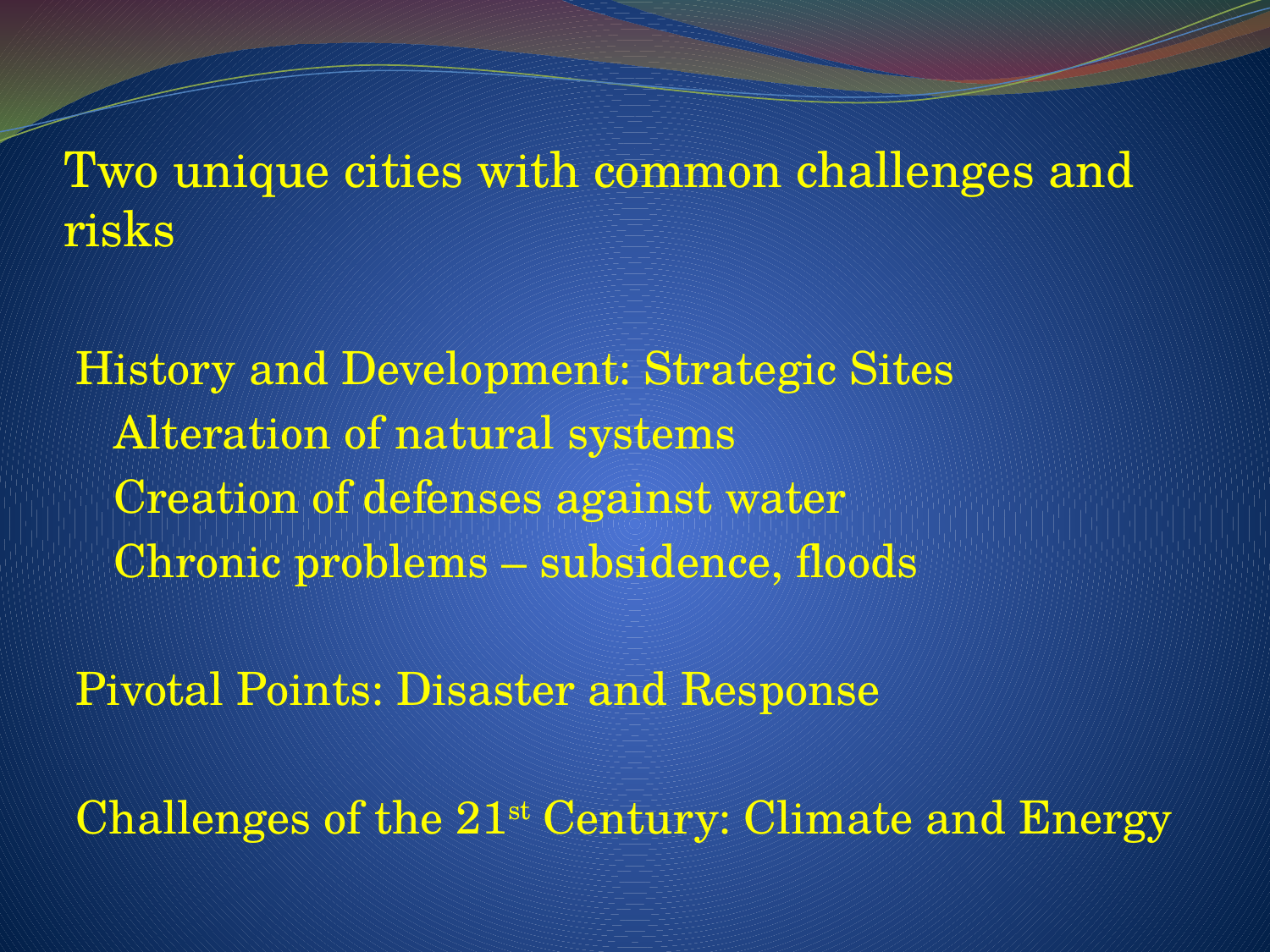

# Two unique cities with common challenges and risks

History and Development: Strategic Sites
	Alteration of natural systems
	Creation of defenses against water
	Chronic problems – subsidence, floods

Pivotal Points: Disaster and Response

Challenges of the 21st Century: Climate and Energy